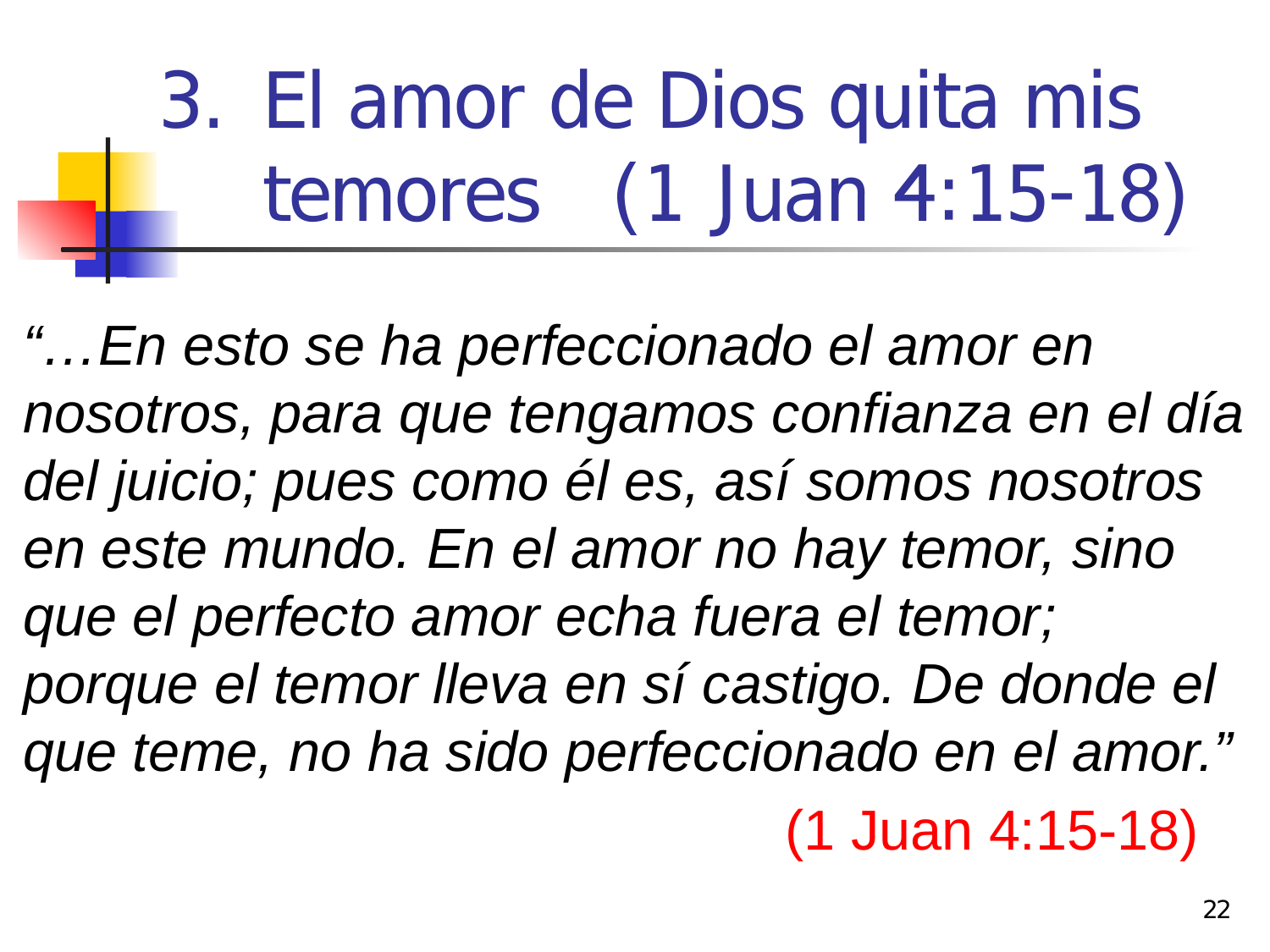

# El amor de Dios quita mis temores   (1 Juan 4:15-18)
“…En esto se ha perfeccionado el amor en nosotros, para que tengamos confianza en el día del juicio; pues como él es, así somos nosotros en este mundo. En el amor no hay temor, sino que el perfecto amor echa fuera el temor; porque el temor lleva en sí castigo. De donde el que teme, no ha sido perfeccionado en el amor.”
						(1 Juan 4:15-18)

22